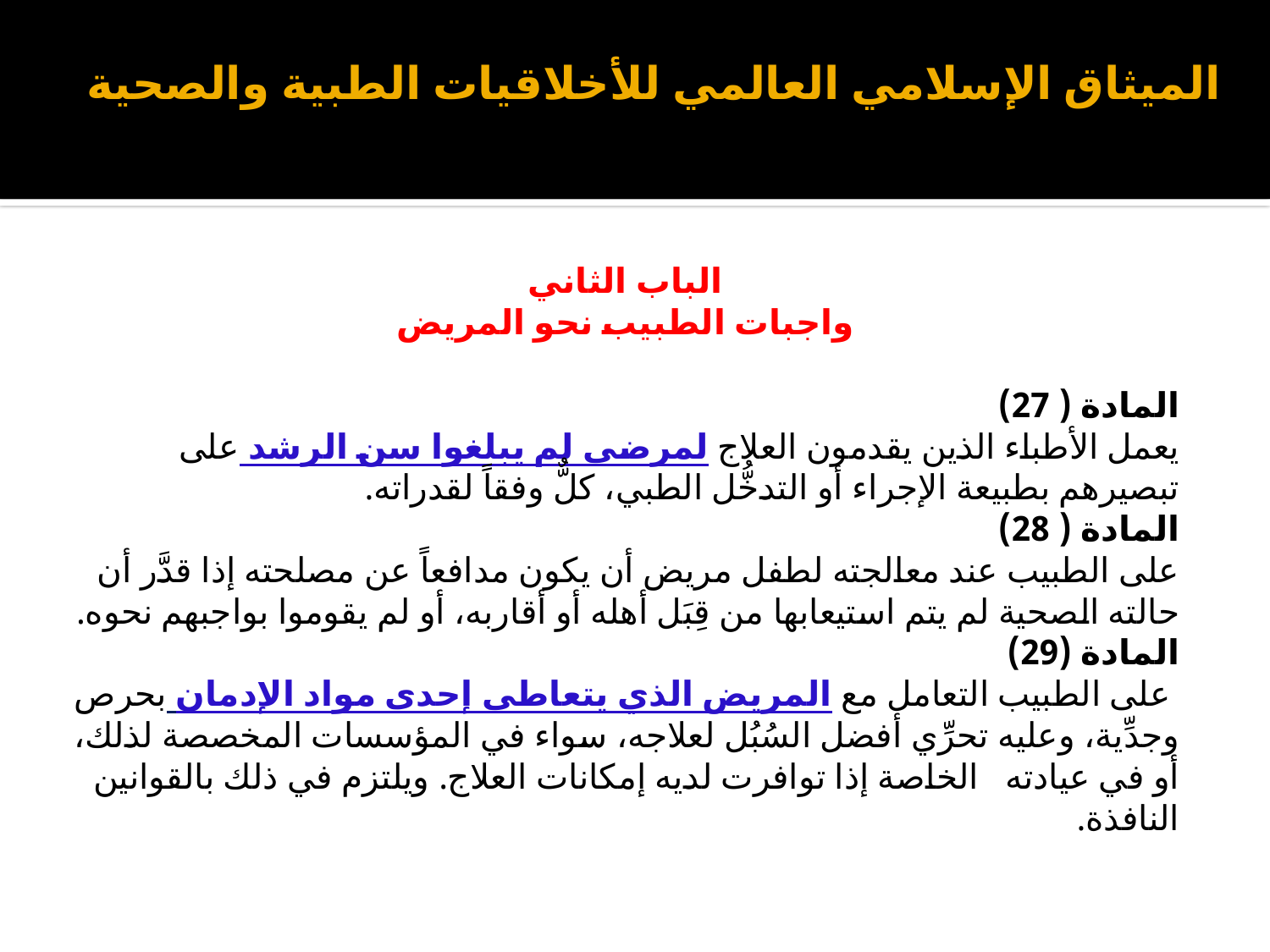

# الميثاق الإسلامي العالمي للأخلاقيات الطبية والصحية
الباب الثاني
واجبات الطبيب نحو المريض

المادة ( 27)
يعمل الأطباء الذين يقدمون العلاج لمرضى لم يبلغوا سن الرشد على تبصيرهم بطبيعة الإجراء أو التدخُّل الطبي، كلٌّ وفقاً لقدراته.
المادة ( 28)
على الطبيب عند معالجته لطفل مريض أن يكون مدافعاً عن مصلحته إذا قدَّر أن حالته الصحية لم يتم استيعابها من قِبَل أهله أو أقاربه، أو لم يقوموا بواجبهم نحوه.
المادة (29)
 على الطبيب التعامل مع المريض الذي يتعاطى إحدى مواد الإدمان بحرص وجدِّية، وعليه تحرِّي أفضل السُبُل لعلاجه، سواء في المؤسسات المخصصة لذلك، أو في عيادته   الخاصة إذا توافرت لديه إمكانات العلاج. ويلتزم في ذلك بالقوانين النافذة.